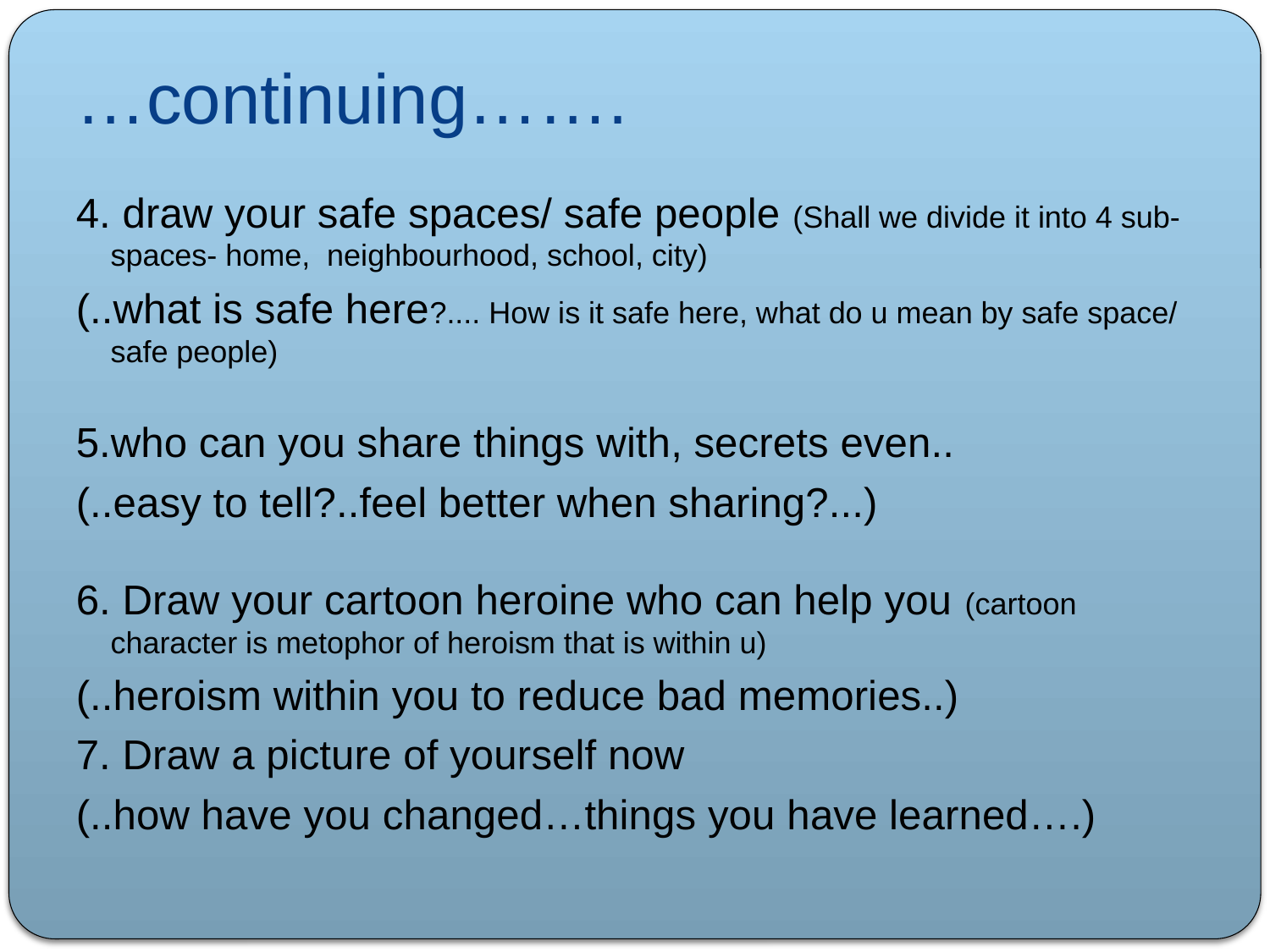

…continuing…….
4. draw your safe spaces/ safe people (Shall we divide it into 4 sub-spaces- home,  neighbourhood, school, city)
(..what is safe here?.... How is it safe here, what do u mean by safe space/ safe people)

5.who can you share things with, secrets even..
(..easy to tell?..feel better when sharing?...)

6. Draw your cartoon heroine who can help you (cartoon character is metophor of heroism that is within u)
(..heroism within you to reduce bad memories..)
7. Draw a picture of yourself now
(..how have you changed…things you have learned….)